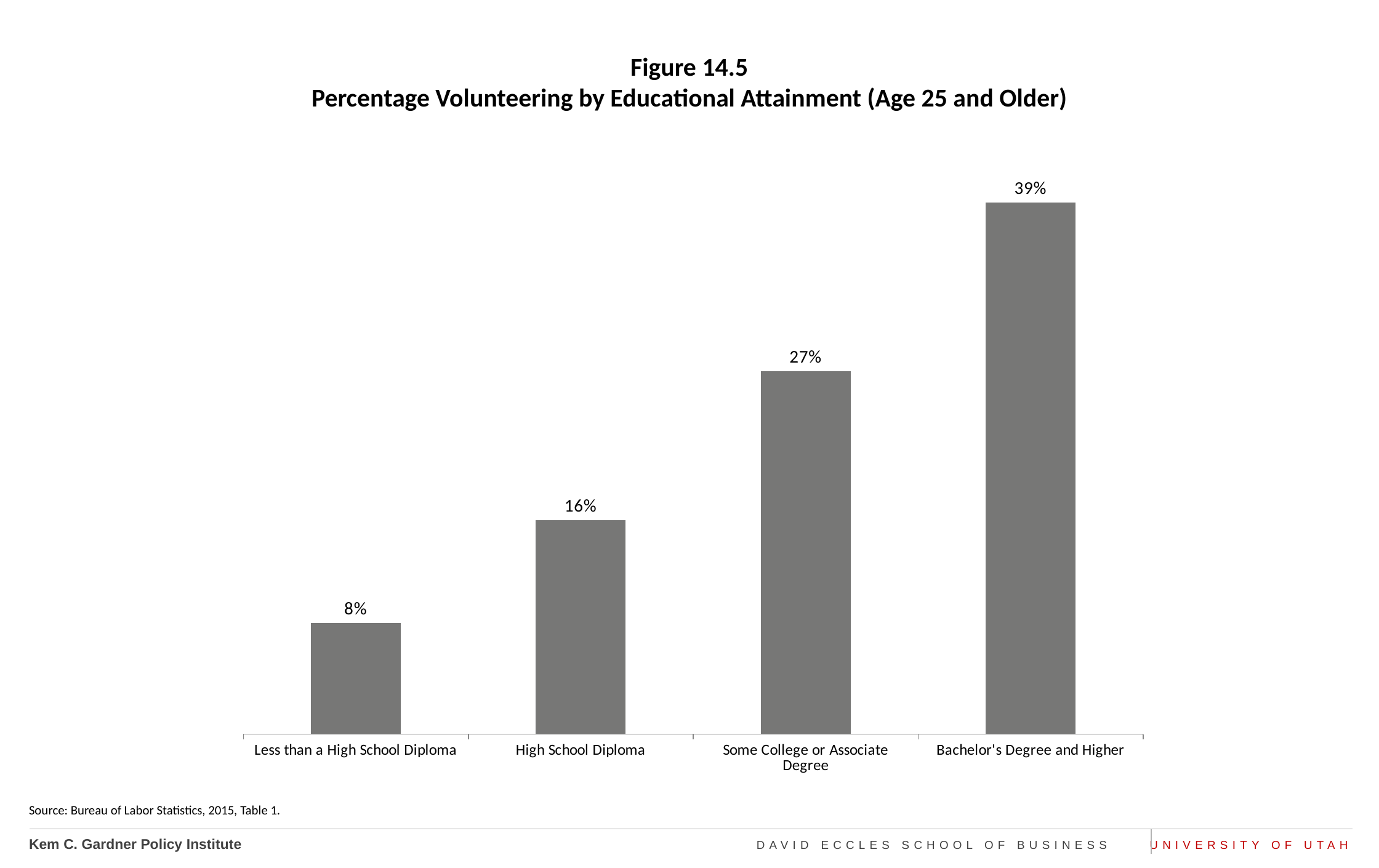

Figure 14.5
Percentage Volunteering by Educational Attainment (Age 25 and Older)

### Chart

| Category |  |
|---|---|
| Less than a High School Diploma | 0.081 |
| High School Diploma | 0.156 |
| Some College or Associate Degree | 0.265 |
| Bachelor's Degree and Higher | 0.388 |
Source: Bureau of Labor Statistics, 2015, Table 1.